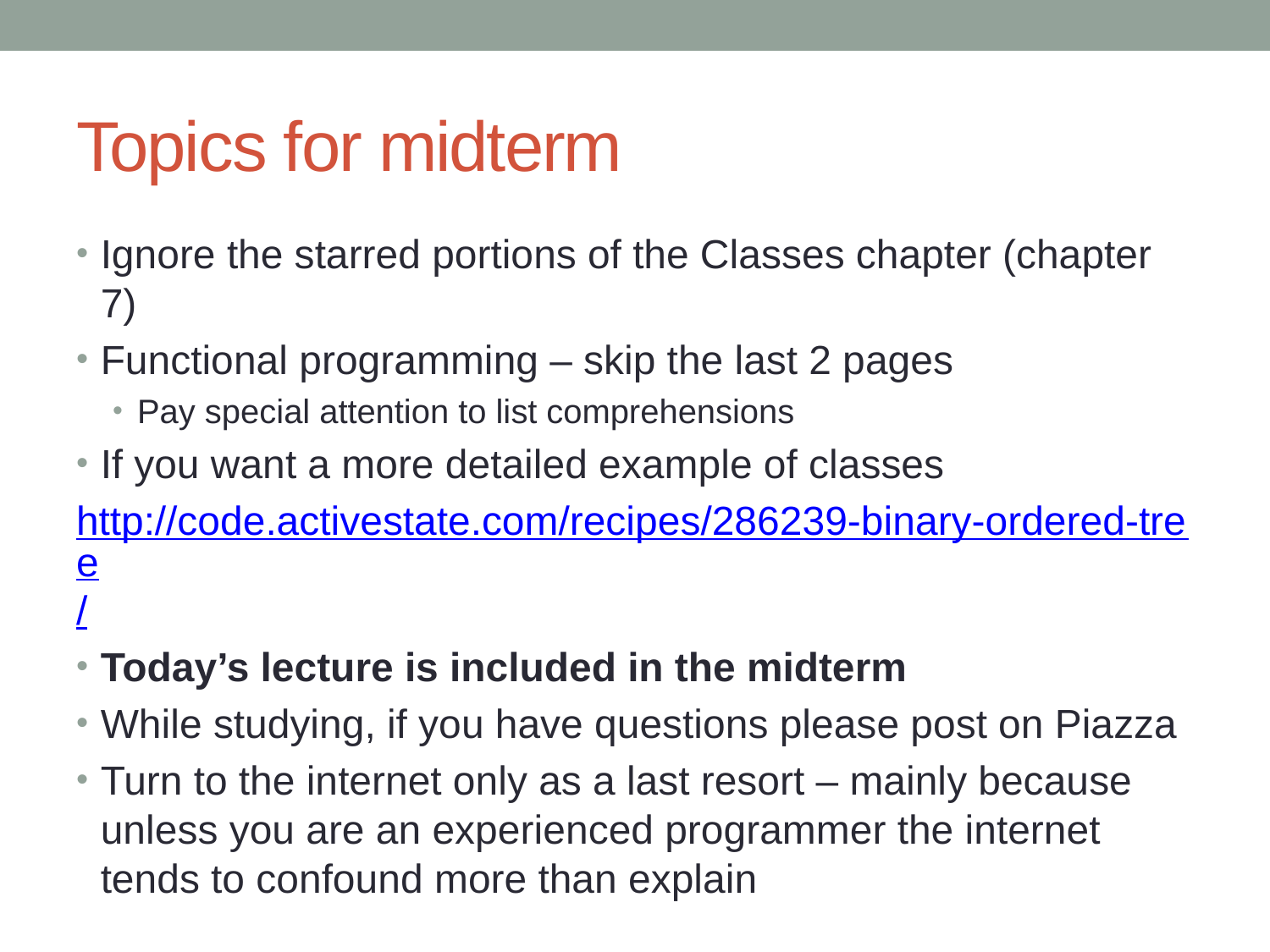

# Topics for midterm
Ignore the starred portions of the Classes chapter (chapter 7)
Functional programming – skip the last 2 pages
Pay special attention to list comprehensions
If you want a more detailed example of classes
http://code.activestate.com/recipes/286239-binary-ordered-tree/
Today’s lecture is included in the midterm
While studying, if you have questions please post on Piazza
Turn to the internet only as a last resort – mainly because unless you are an experienced programmer the internet tends to confound more than explain